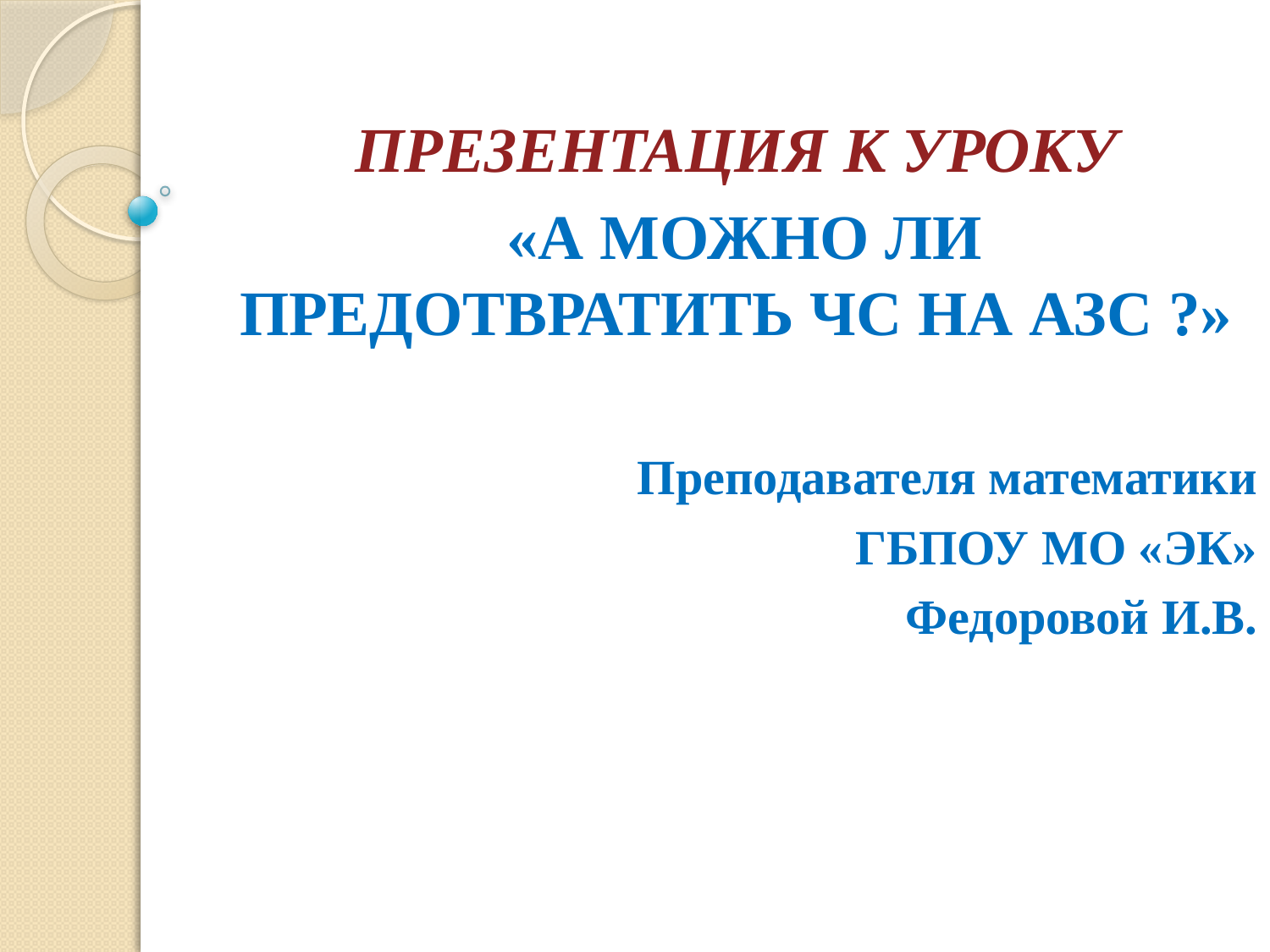

ПРЕЗЕНТАЦИЯ К УРОКУ
 «А МОЖНО ЛИ ПРЕДОТВРАТИТЬ ЧС НА АЗС ?»

Преподавателя математики
 ГБПОУ МО «ЭК»
Федоровой И.В.